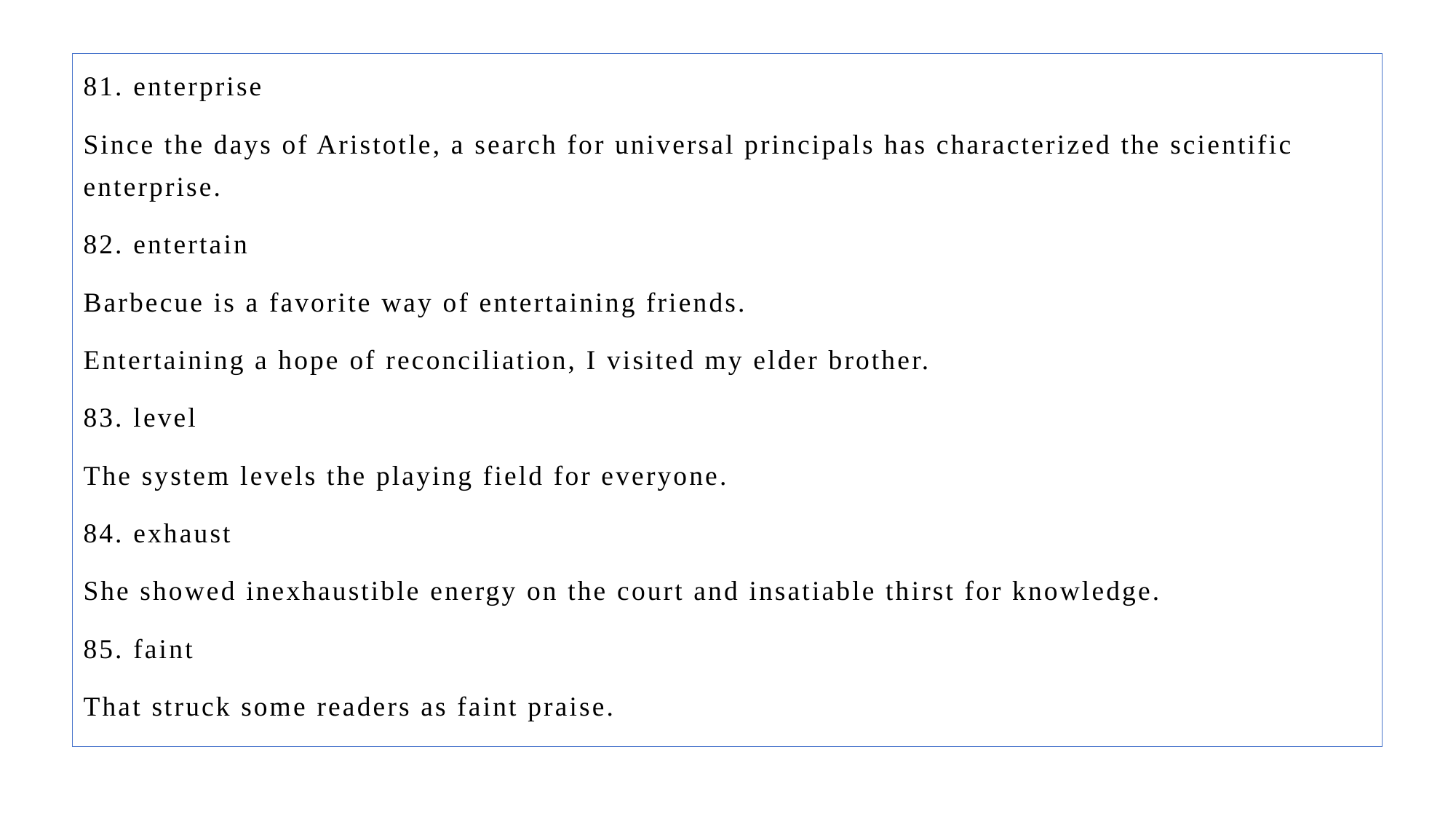

81. enterprise
Since the days of Aristotle, a search for universal principals has characterized the scientific enterprise.
82. entertain
Barbecue is a favorite way of entertaining friends.
Entertaining a hope of reconciliation, I visited my elder brother.
83. level
The system levels the playing field for everyone.
84. exhaust
She showed inexhaustible energy on the court and insatiable thirst for knowledge.
85. faint
That struck some readers as faint praise.